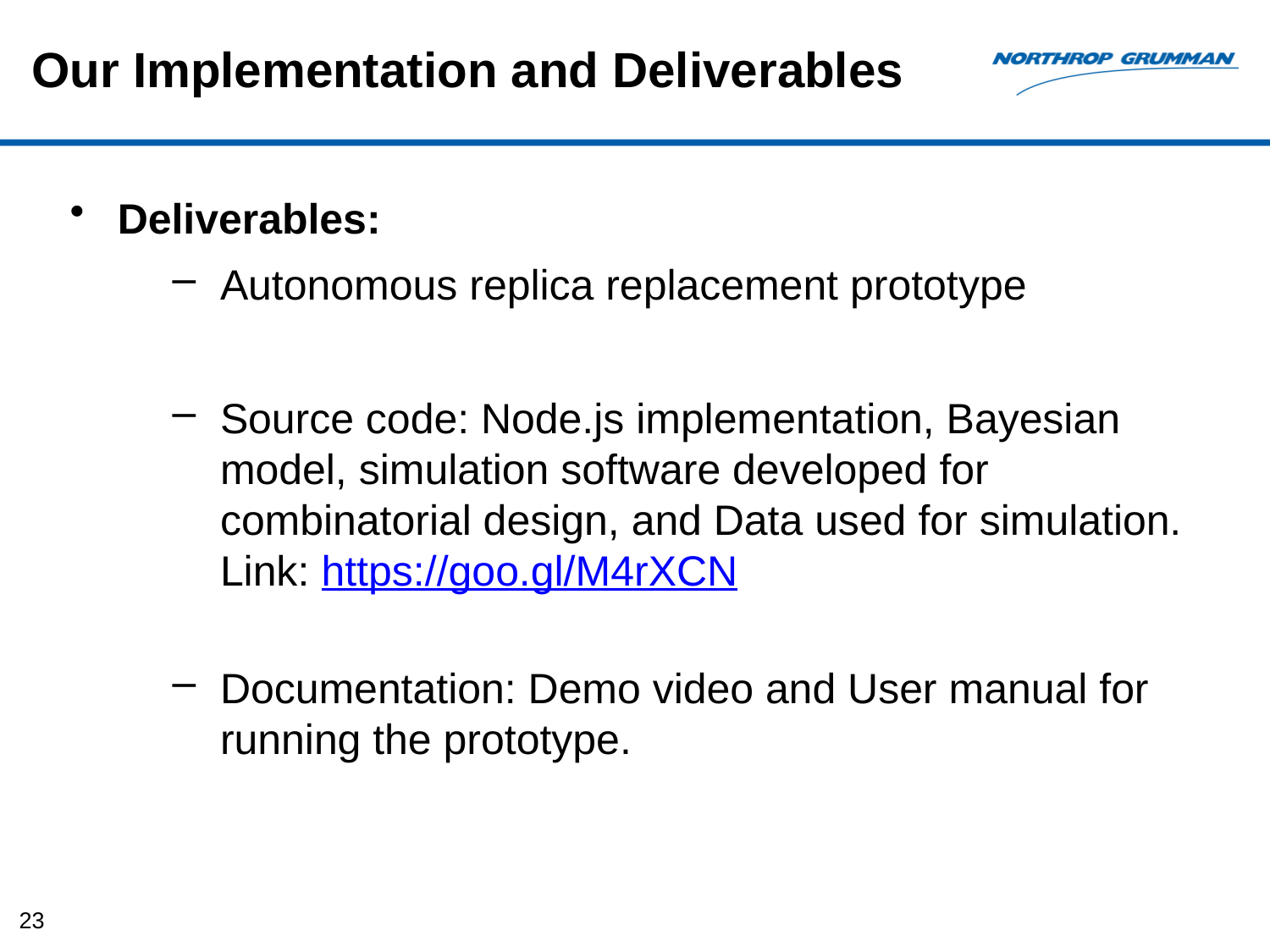

Our Implementation and Deliverables
Deliverables:
Autonomous replica replacement prototype

Source code: Node.js implementation, Bayesian model, simulation software developed for combinatorial design, and Data used for simulation. Link: https://goo.gl/M4rXCN
Documentation: Demo video and User manual for running the prototype.

23